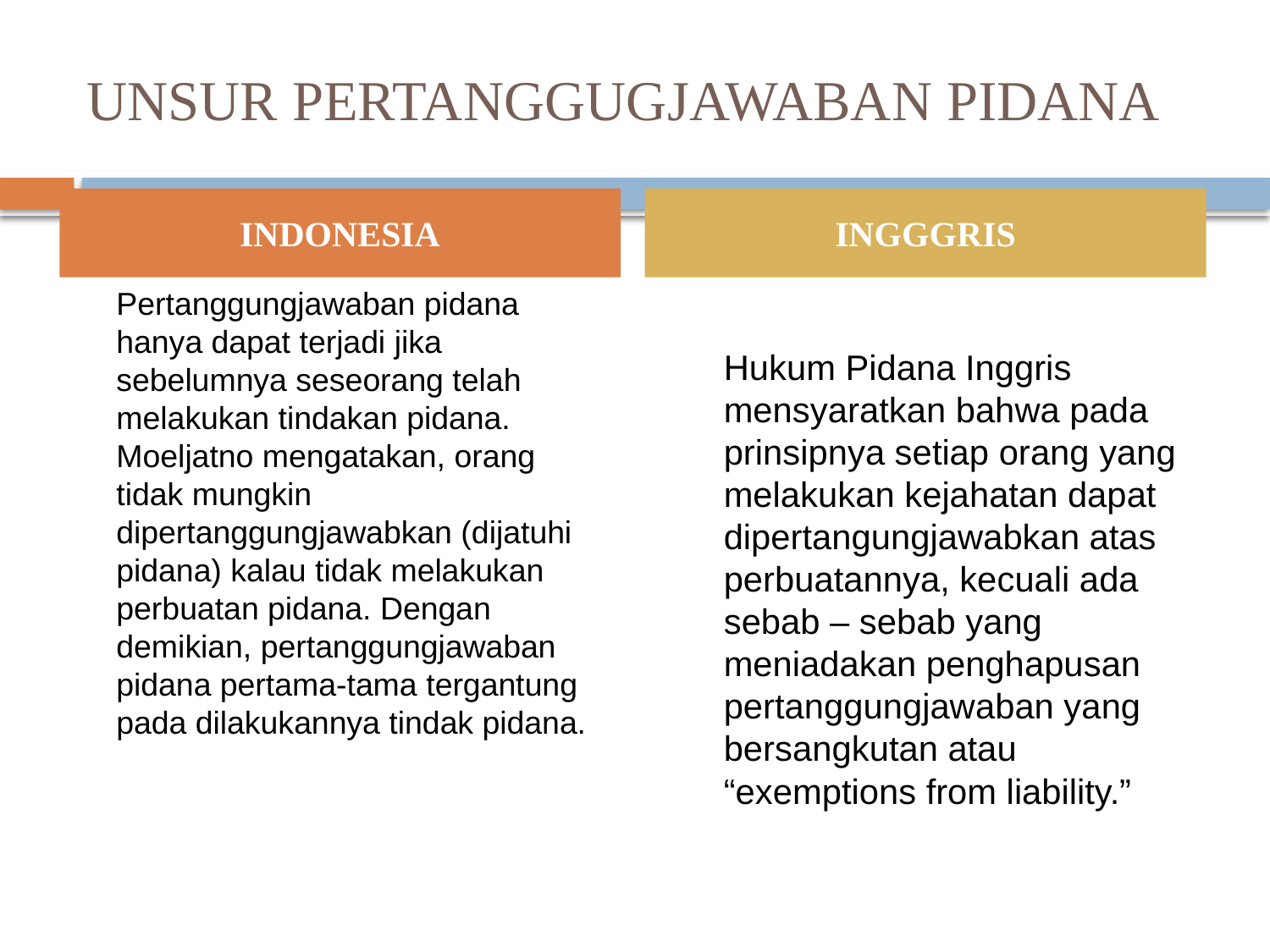

# UNSUR PERTANGGUGJAWABAN PIDANA
INDONESIA
INGGGRIS
	Pertanggungjawaban pidana hanya dapat terjadi jika sebelumnya seseorang telah melakukan tindakan pidana. Moeljatno mengatakan, orang tidak mungkin dipertanggungjawabkan (dijatuhi pidana) kalau tidak melakukan perbuatan pidana. Dengan demikian, pertanggungjawaban pidana pertama-tama tergantung pada dilakukannya tindak pidana.
	Hukum Pidana Inggris mensyaratkan bahwa pada prinsipnya setiap orang yang melakukan kejahatan dapat dipertangungjawabkan atas perbuatannya, kecuali ada sebab – sebab yang meniadakan penghapusan pertanggungjawaban yang bersangkutan atau “exemptions from liability.”